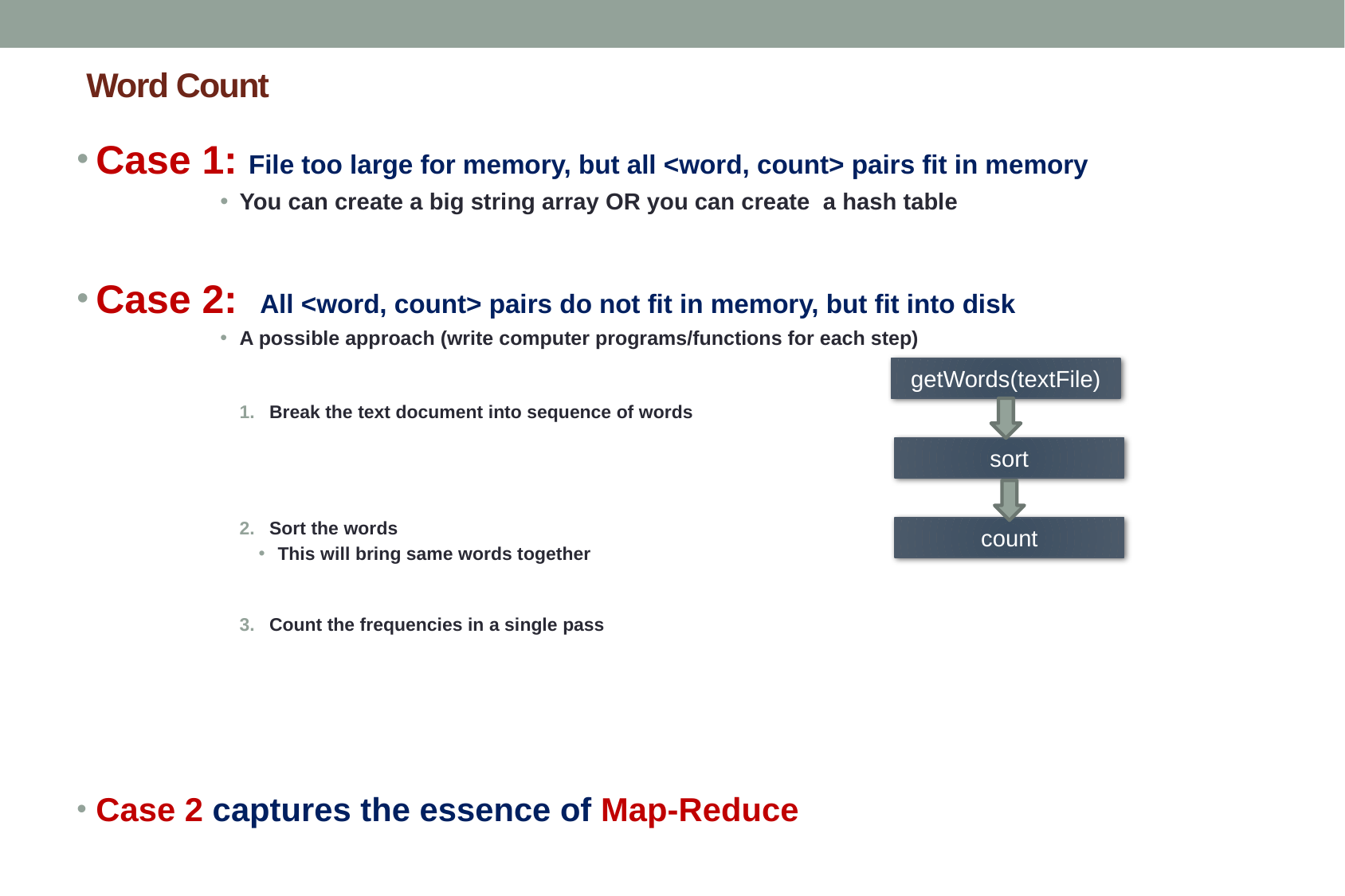

# Word Count
Case 1: File too large for memory, but all <word, count> pairs fit in memory
You can create a big string array OR you can create  a hash table

Case 2:  All <word, count> pairs do not fit in memory, but fit into disk
A possible approach (write computer programs/functions for each step)

Break the text document into sequence of words

Sort the words
This will bring same words together

Count the frequencies in a single pass

Case 2 captures the essence of Map-Reduce

getWords(textFile)

sort

count